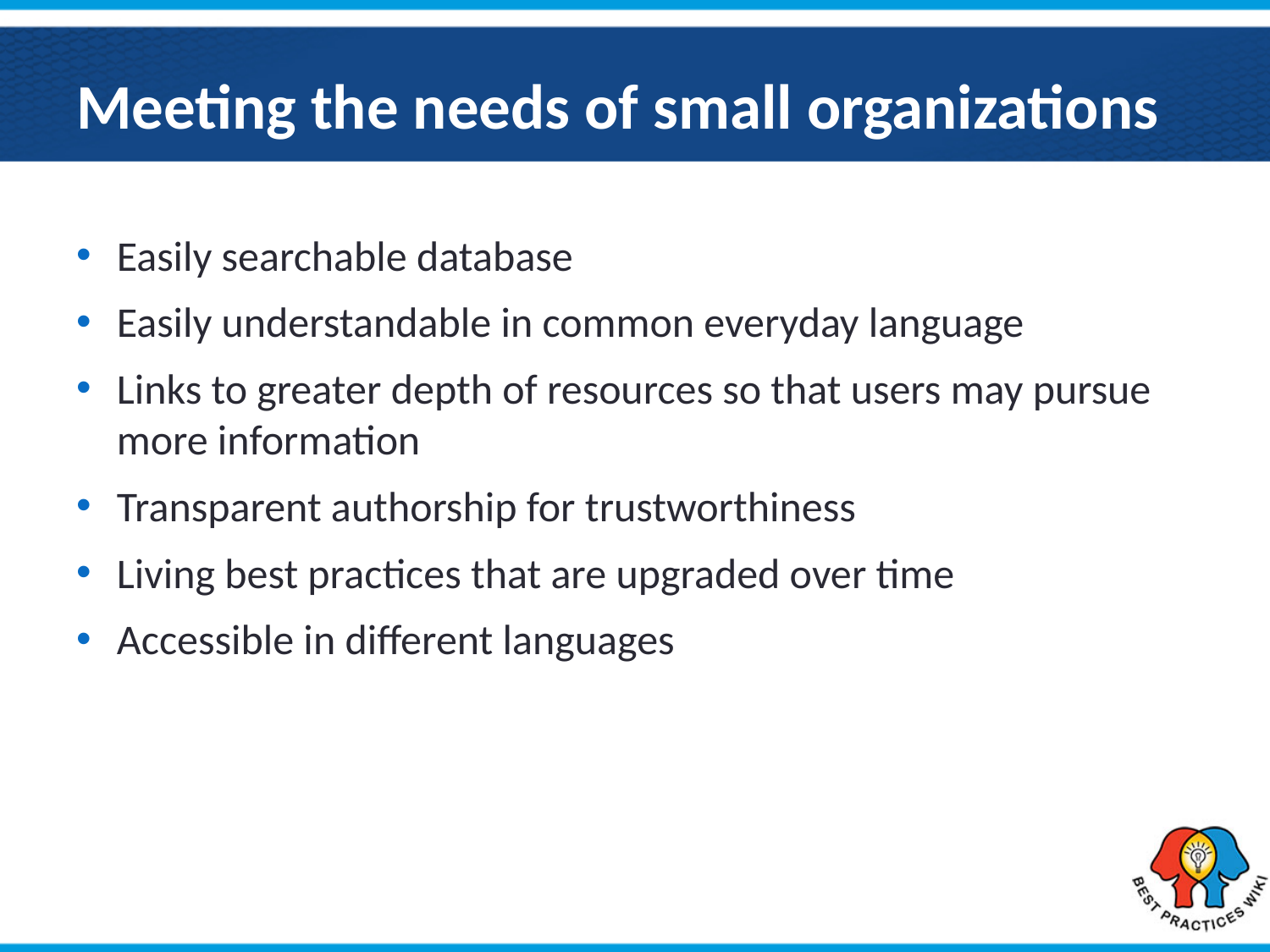

# Meeting the needs of small organizations
Easily searchable database
Easily understandable in common everyday language
Links to greater depth of resources so that users may pursue more information
Transparent authorship for trustworthiness
Living best practices that are upgraded over time
Accessible in different languages